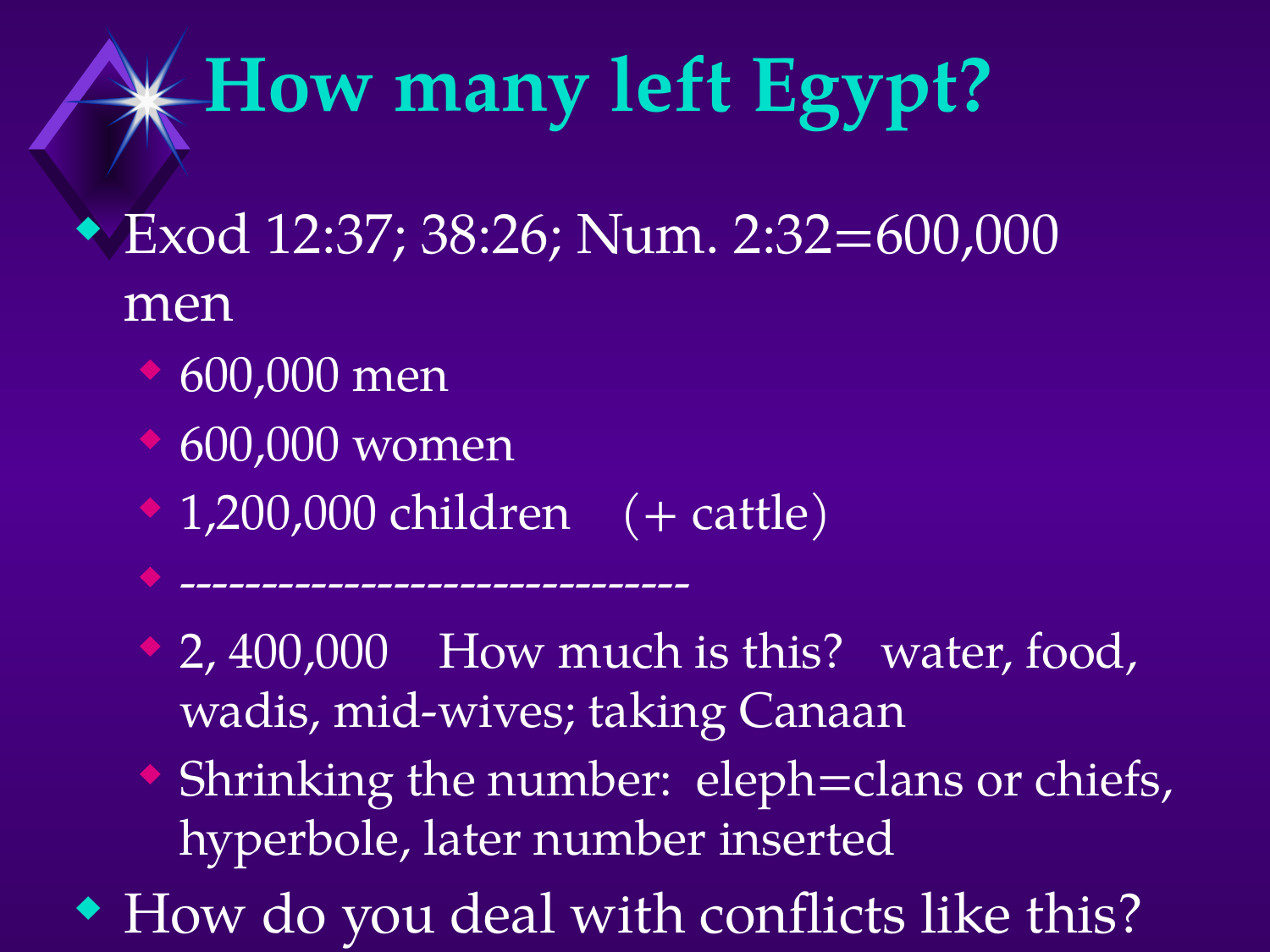

# How many left Egypt?
Exod 12:37; 38:26; Num. 2:32=600,000 men
600,000 men
600,000 women
1,200,000 children    (+ cattle)
-------------------------------
2, 400,000    How much is this?   water, food, wadis, mid-wives; taking Canaan
Shrinking the number:  eleph=clans or chiefs, hyperbole, later number inserted
How do you deal with conflicts like this?